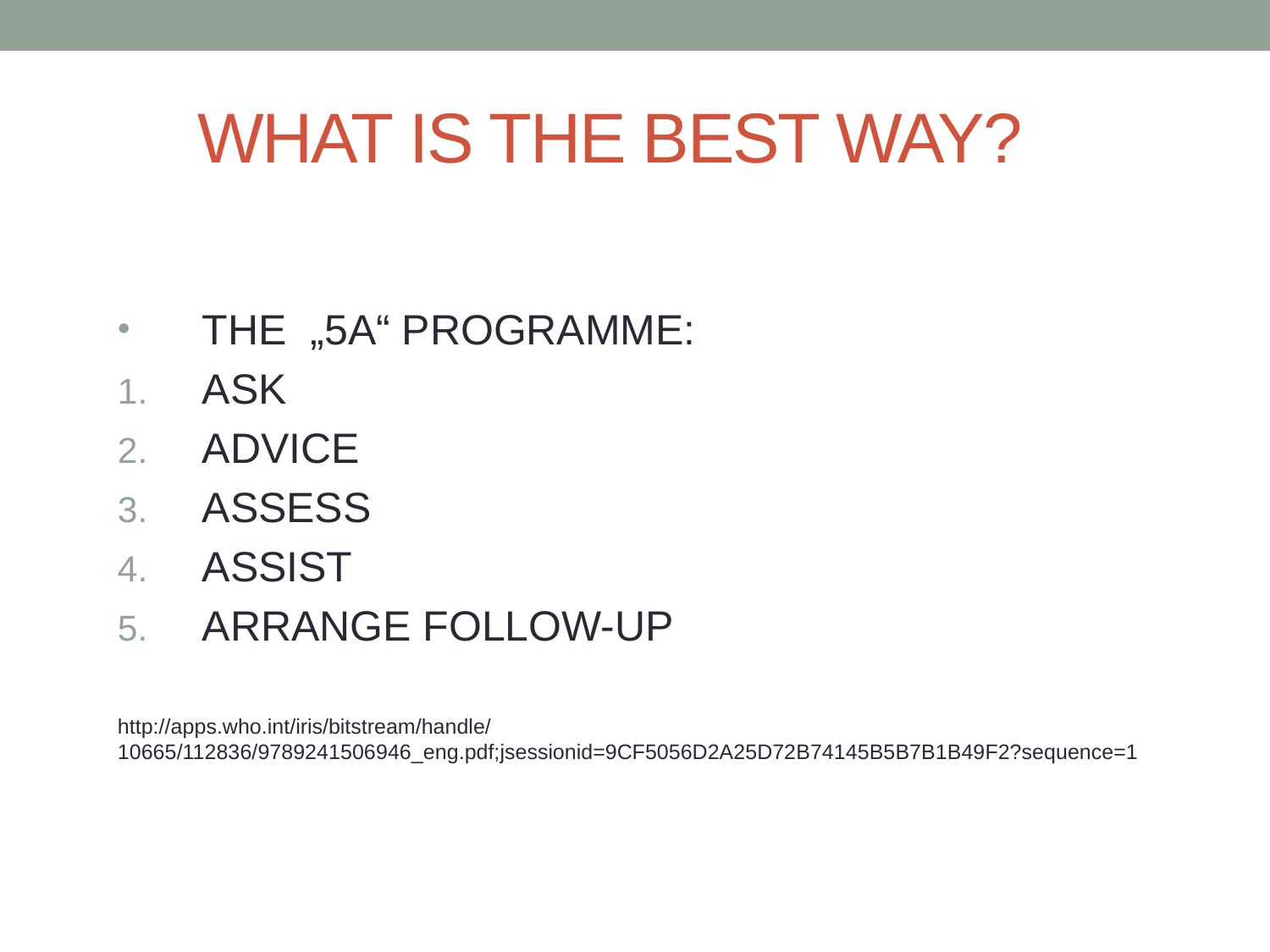

# WHAT IS THE BEST WAY?
THE  „5A“ PROGRAMME:
ASK
ADVICE
ASSESS
ASSIST
ARRANGE FOLLOW-UP

http://apps.who.int/iris/bitstream/handle/10665/112836/9789241506946_eng.pdf;jsessionid=9CF5056D2A25D72B74145B5B7B1B49F2?sequence=1